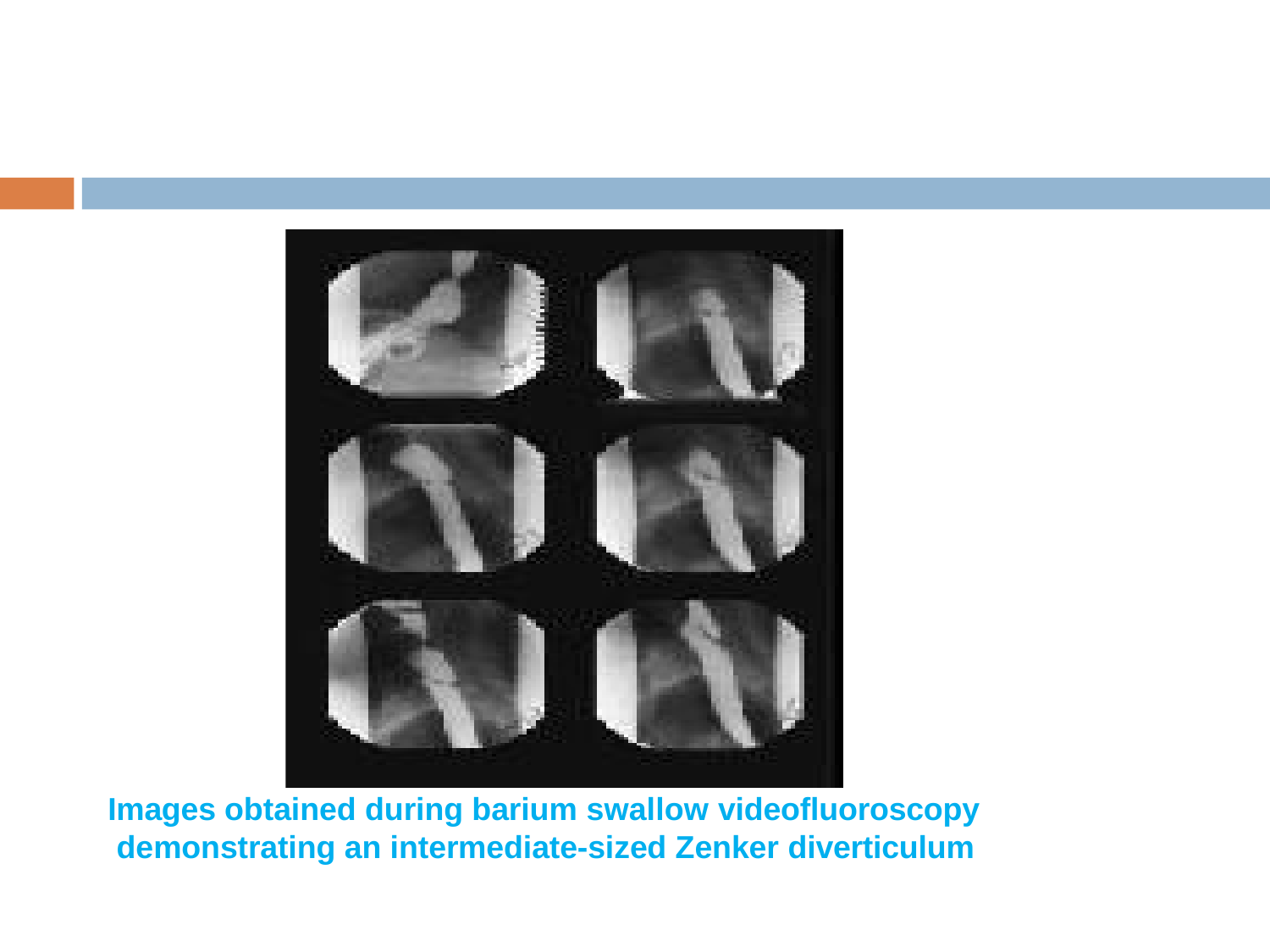

Images obtained during barium swallow videofluoroscopy  demonstrating an intermediate-sized Zenker diverticulum